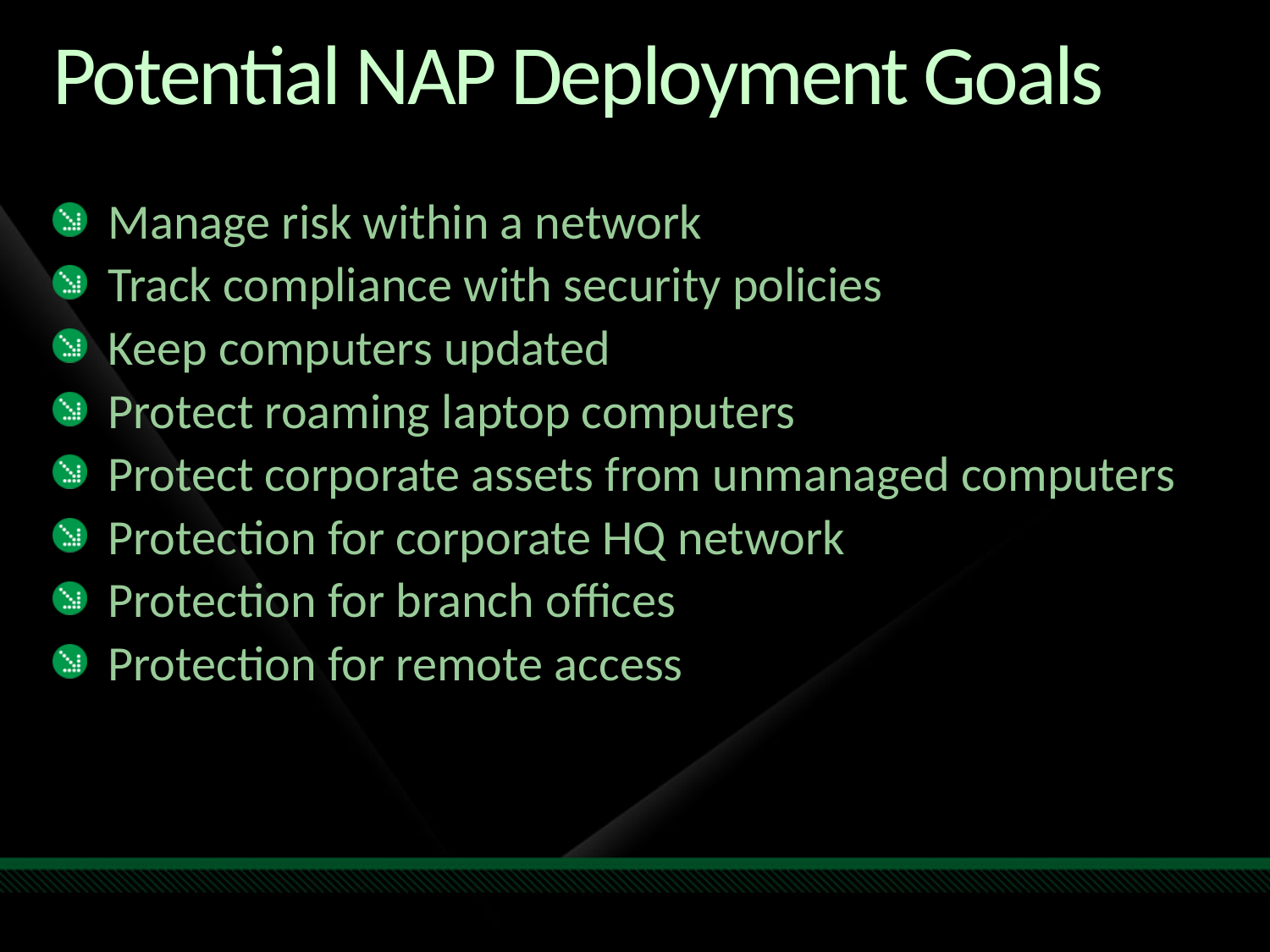

# Potential NAP Deployment Goals
Manage risk within a network
Track compliance with security policies
Keep computers updated
Protect roaming laptop computers
Protect corporate assets from unmanaged computers
Protection for corporate HQ network
Protection for branch offices
Protection for remote access